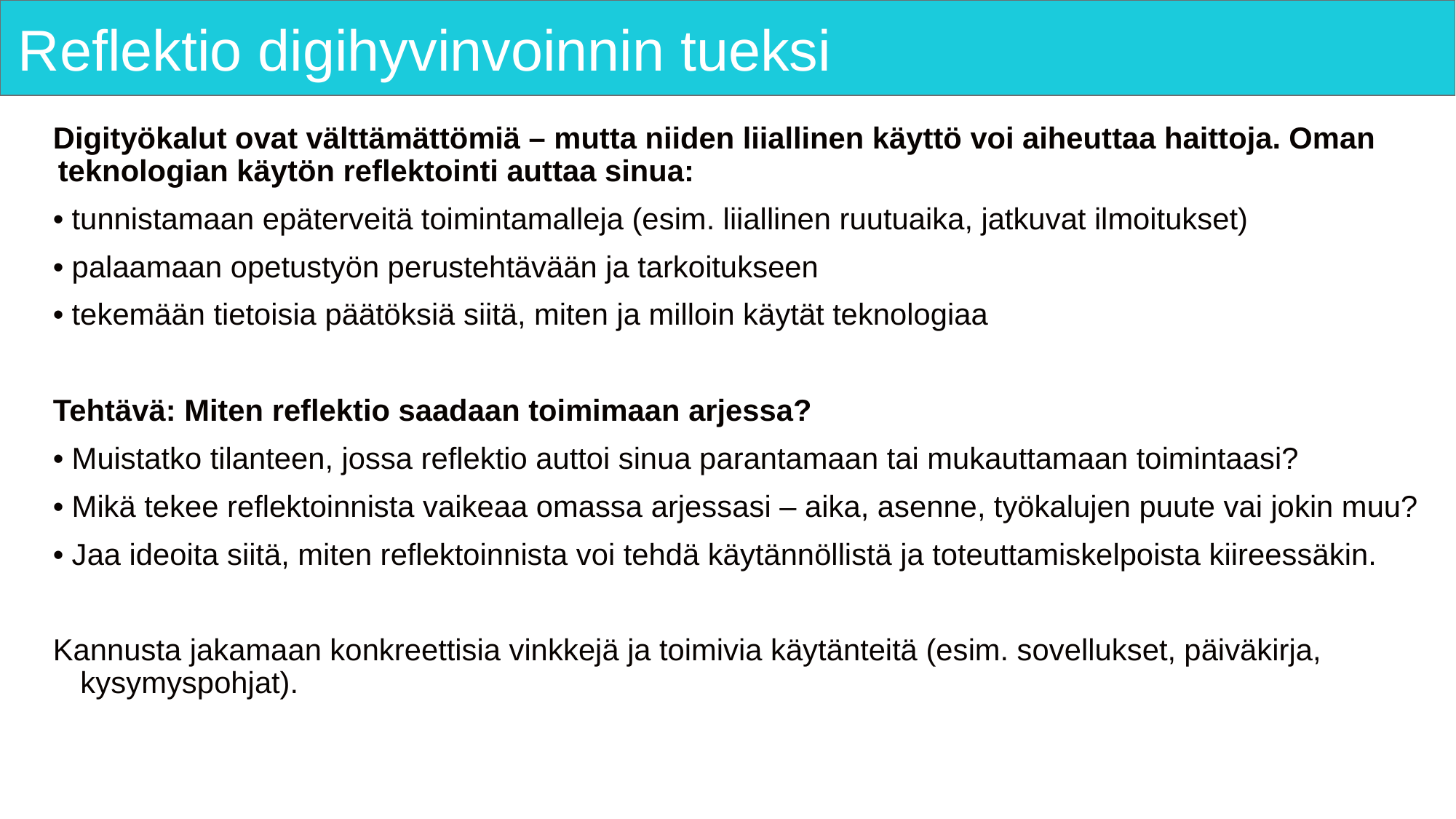

# Reflektio digihyvinvoinnin tueksi
Digityökalut ovat välttämättömiä – mutta niiden liiallinen käyttö voi aiheuttaa haittoja. Oman teknologian käytön reflektointi auttaa sinua:
• tunnistamaan epäterveitä toimintamalleja (esim. liiallinen ruutuaika, jatkuvat ilmoitukset)
• palaamaan opetustyön perustehtävään ja tarkoitukseen
• tekemään tietoisia päätöksiä siitä, miten ja milloin käytät teknologiaa

Tehtävä: Miten reflektio saadaan toimimaan arjessa?
• Muistatko tilanteen, jossa reflektio auttoi sinua parantamaan tai mukauttamaan toimintaasi?
• Mikä tekee reflektoinnista vaikeaa omassa arjessasi – aika, asenne, työkalujen puute vai jokin muu?
• Jaa ideoita siitä, miten reflektoinnista voi tehdä käytännöllistä ja toteuttamiskelpoista kiireessäkin.

Kannusta jakamaan konkreettisia vinkkejä ja toimivia käytänteitä (esim. sovellukset, päiväkirja, kysymyspohjat).